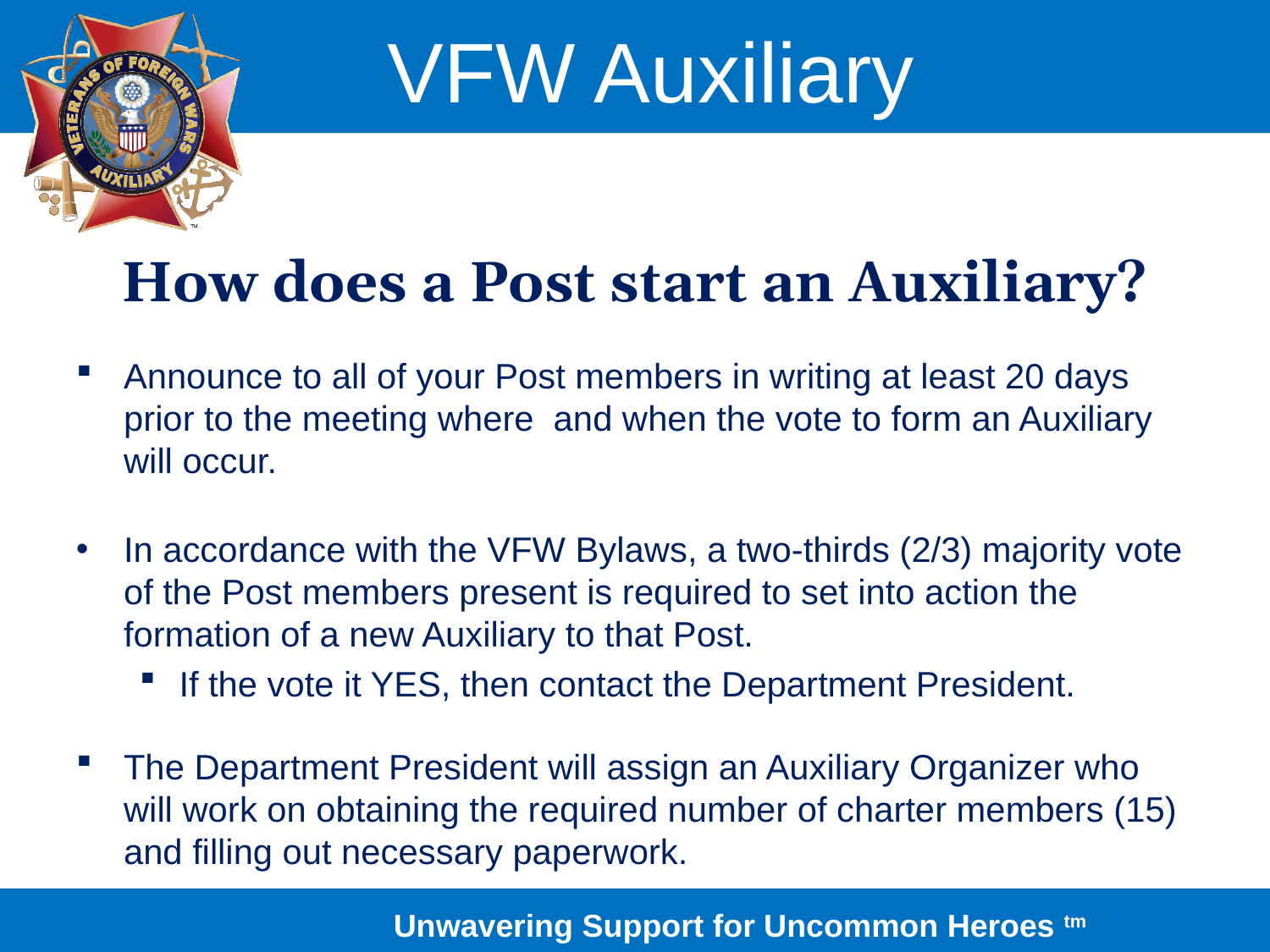

How does a Post start an Auxiliary?
Announce to all of your Post members in writing at least 20 days prior to the meeting where  and when the vote to form an Auxiliary will occur.

In accordance with the VFW Bylaws, a two-thirds (2/3) majority vote of the Post members present is required to set into action the formation of a new Auxiliary to that Post.
If the vote it YES, then contact the Department President.
The Department President will assign an Auxiliary Organizer who will work on obtaining the required number of charter members (15) and filling out necessary paperwork.